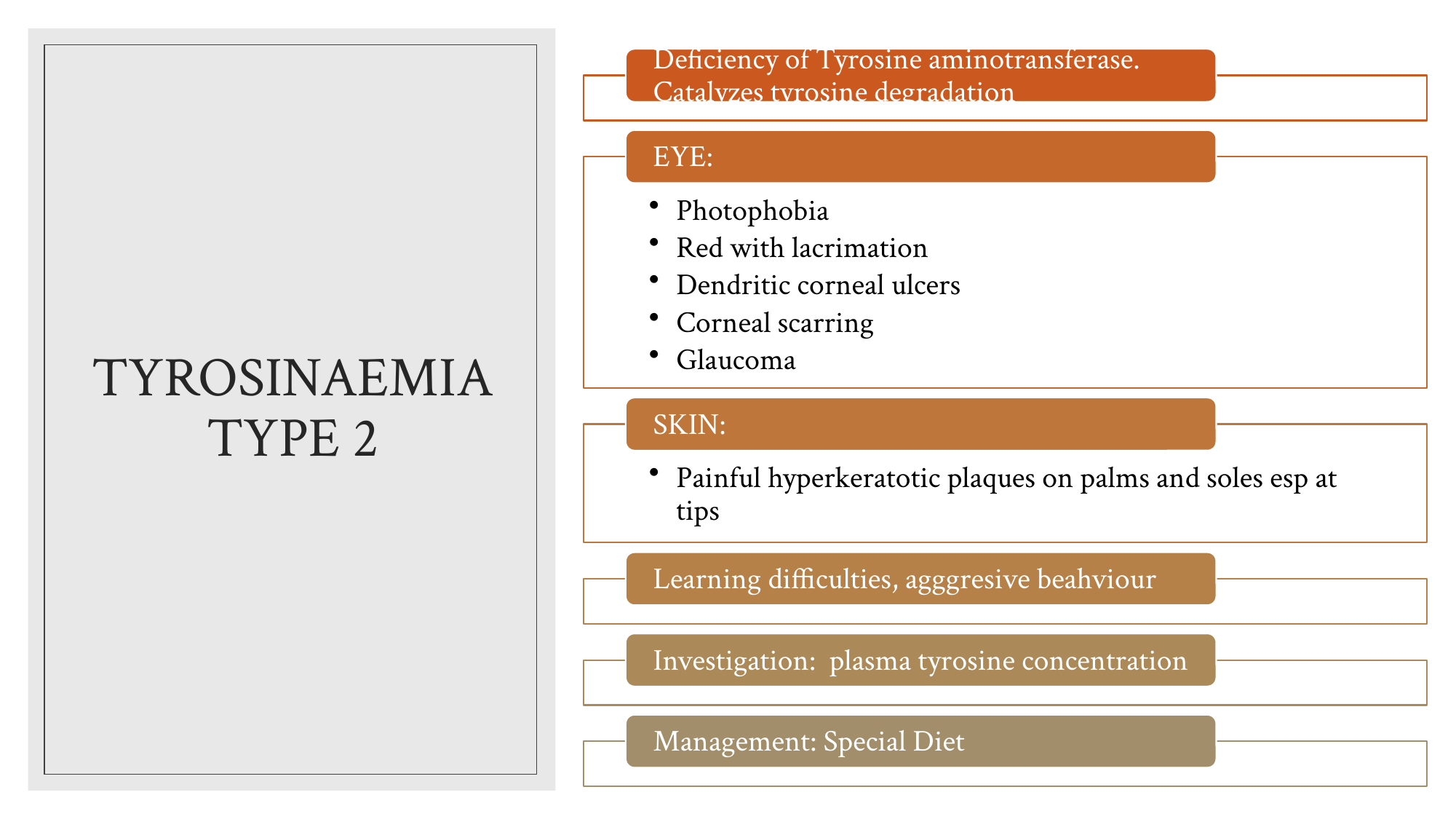

Deficiency of Tyrosine aminotransferase. Catalyzes tyrosine degradation
Photophobia
Red with lacrimation
Dendritic corneal ulcers
Corneal scarring
Glaucoma
EYE:
Painful hyperkeratotic plaques on palms and soles esp at tips
SKIN:
Learning difficulties, agggresive beahviour
Investigation:  plasma tyrosine concentration
Management: Special Diet
# TYROSINAEMIA TYPE 2